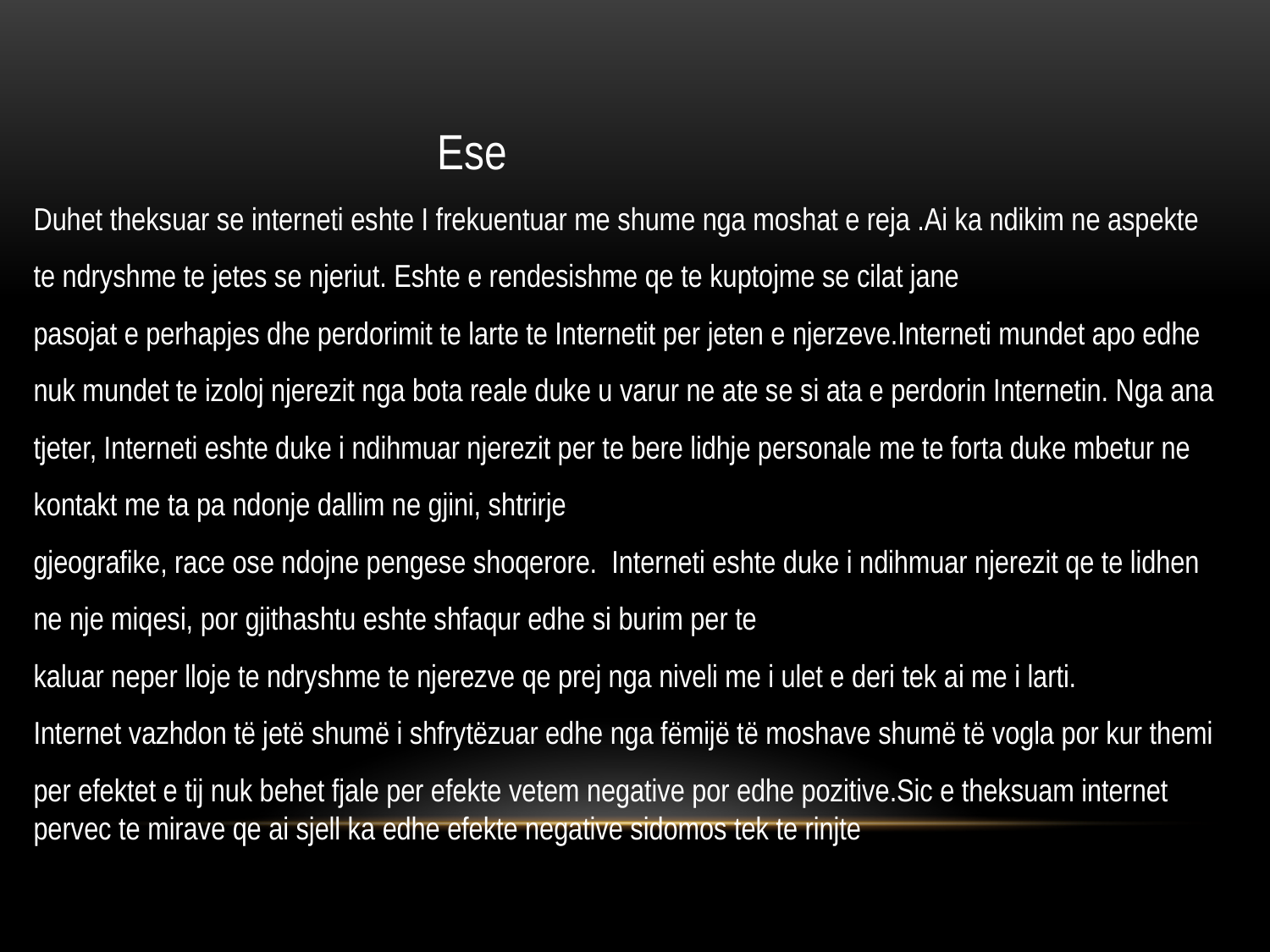

Ese
Duhet theksuar se interneti eshte I frekuentuar me shume nga moshat e reja .Ai ka ndikim ne aspekte te ndryshme te jetes se njeriut. Eshte e rendesishme qe te kuptojme se cilat jane
pasojat e perhapjes dhe perdorimit te larte te Internetit per jeten e njerzeve.Interneti mundet apo edhe nuk mundet te izoloj njerezit nga bota reale duke u varur ne ate se si ata e perdorin Internetin. Nga ana tjeter, Interneti eshte duke i ndihmuar njerezit per te bere lidhje personale me te forta duke mbetur ne kontakt me ta pa ndonje dallim ne gjini, shtrirje
gjeografike, race ose ndojne pengese shoqerore.  Interneti eshte duke i ndihmuar njerezit qe te lidhen ne nje miqesi, por gjithashtu eshte shfaqur edhe si burim per te
kaluar neper lloje te ndryshme te njerezve qe prej nga niveli me i ulet e deri tek ai me i larti.
Internet vazhdon të jetë shumë i shfrytëzuar edhe nga fëmijë të moshave shumë të vogla por kur themi per efektet e tij nuk behet fjale per efekte vetem negative por edhe pozitive.Sic e theksuam internet
pervec te mirave qe ai sjell ka edhe efekte negative sidomos tek te rinjte